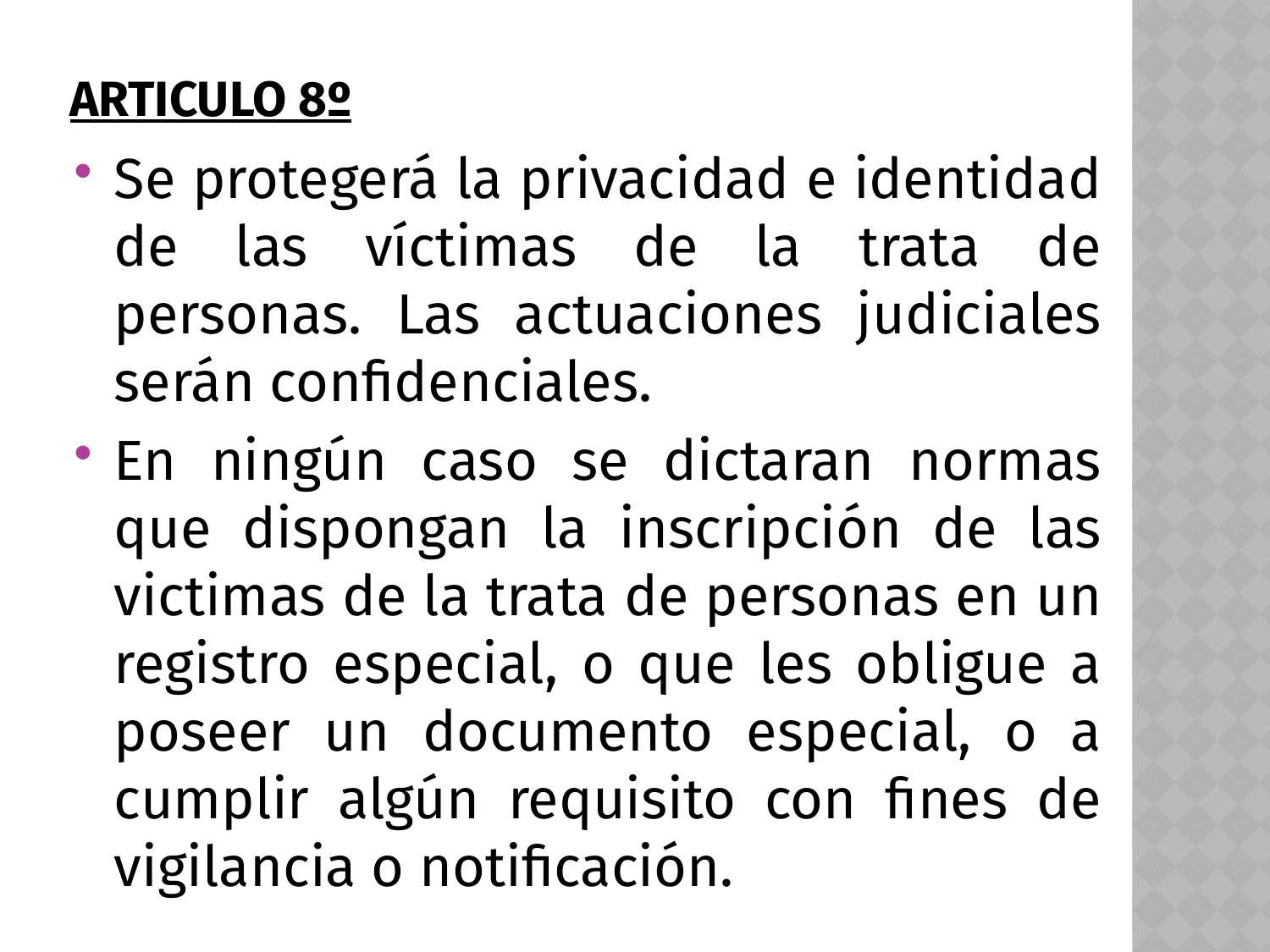

# Articulo 8º
Se protegerá la privacidad e identidad de las víctimas de la trata de personas. Las actuaciones judiciales serán confidenciales.
En ningún caso se dictaran normas que dispongan la inscripción de las victimas de la trata de personas en un registro especial, o que les obligue a poseer un documento especial, o a cumplir algún requisito con fines de vigilancia o notificación.